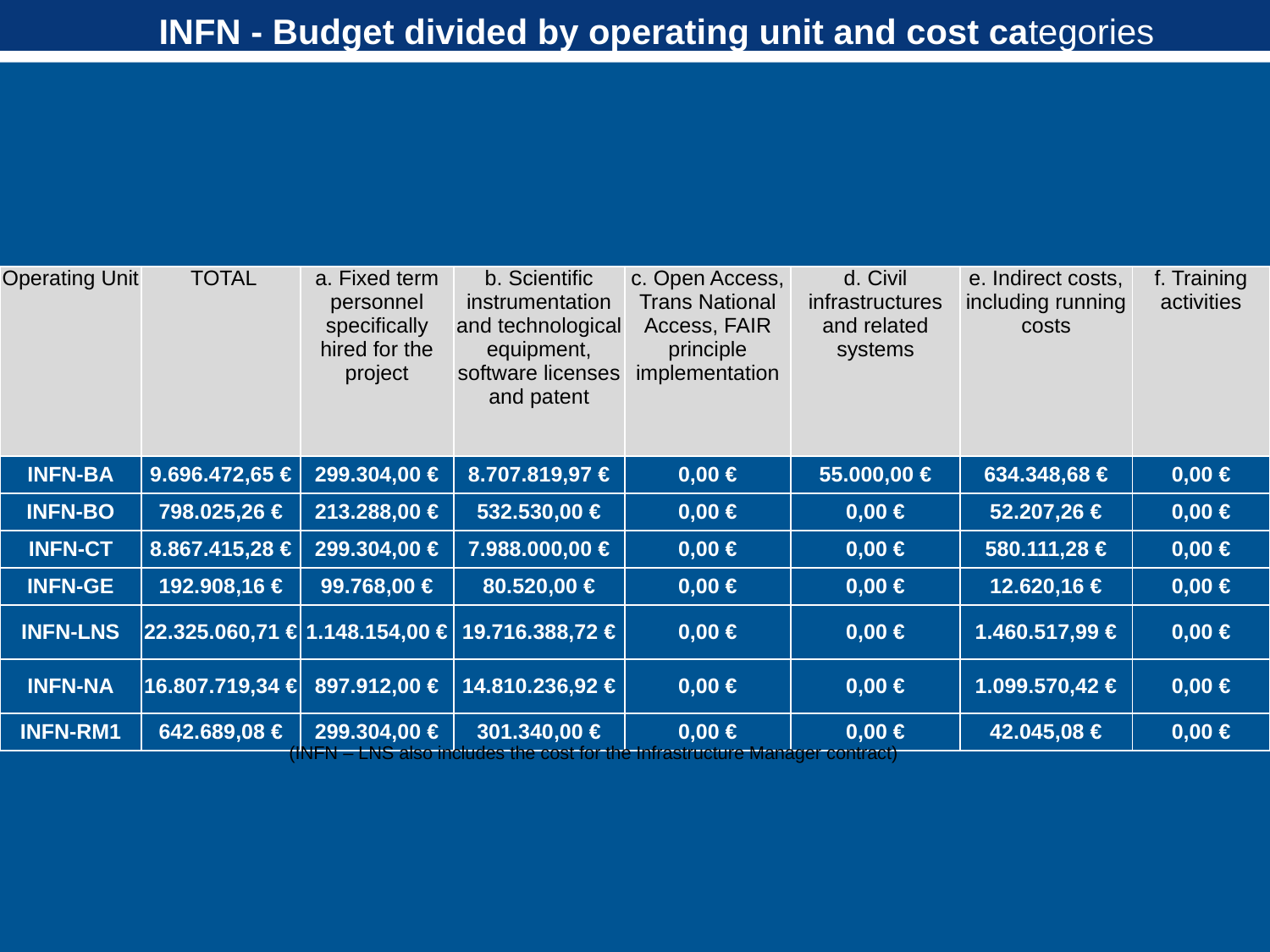

INFN - Budget divided by operating unit and cost categories
| Operating Unit | TOTAL | a. Fixed term personnel specifically hired for the project | b. Scientific instrumentation and technological equipment, software licenses and patent | c. Open Access, Trans National Access, FAIR principle implementation | d. Civil infrastructures and related systems | e. Indirect costs, including running costs | f. Training activities |
| --- | --- | --- | --- | --- | --- | --- | --- |
| INFN-BA | 9.696.472,65 € | 299.304,00 € | 8.707.819,97 € | 0,00 € | 55.000,00 € | 634.348,68 € | 0,00 € |
| INFN-BO | 798.025,26 € | 213.288,00 € | 532.530,00 € | 0,00 € | 0,00 € | 52.207,26 € | 0,00 € |
| INFN-CT | 8.867.415,28 € | 299.304,00 € | 7.988.000,00 € | 0,00 € | 0,00 € | 580.111,28 € | 0,00 € |
| INFN-GE | 192.908,16 € | 99.768,00 € | 80.520,00 € | 0,00 € | 0,00 € | 12.620,16 € | 0,00 € |
| INFN-LNS | 22.325.060,71 € | 1.148.154,00 € | 19.716.388,72 € | 0,00 € | 0,00 € | 1.460.517,99 € | 0,00 € |
| INFN-NA | 16.807.719,34 € | 897.912,00 € | 14.810.236,92 € | 0,00 € | 0,00 € | 1.099.570,42 € | 0,00 € |
| INFN-RM1 | 642.689,08 € | 299.304,00 € | 301.340,00 € | 0,00 € | 0,00 € | 42.045,08 € | 0,00 € |
(INFN – LNS also includes the cost for the Infrastructure Manager contract)